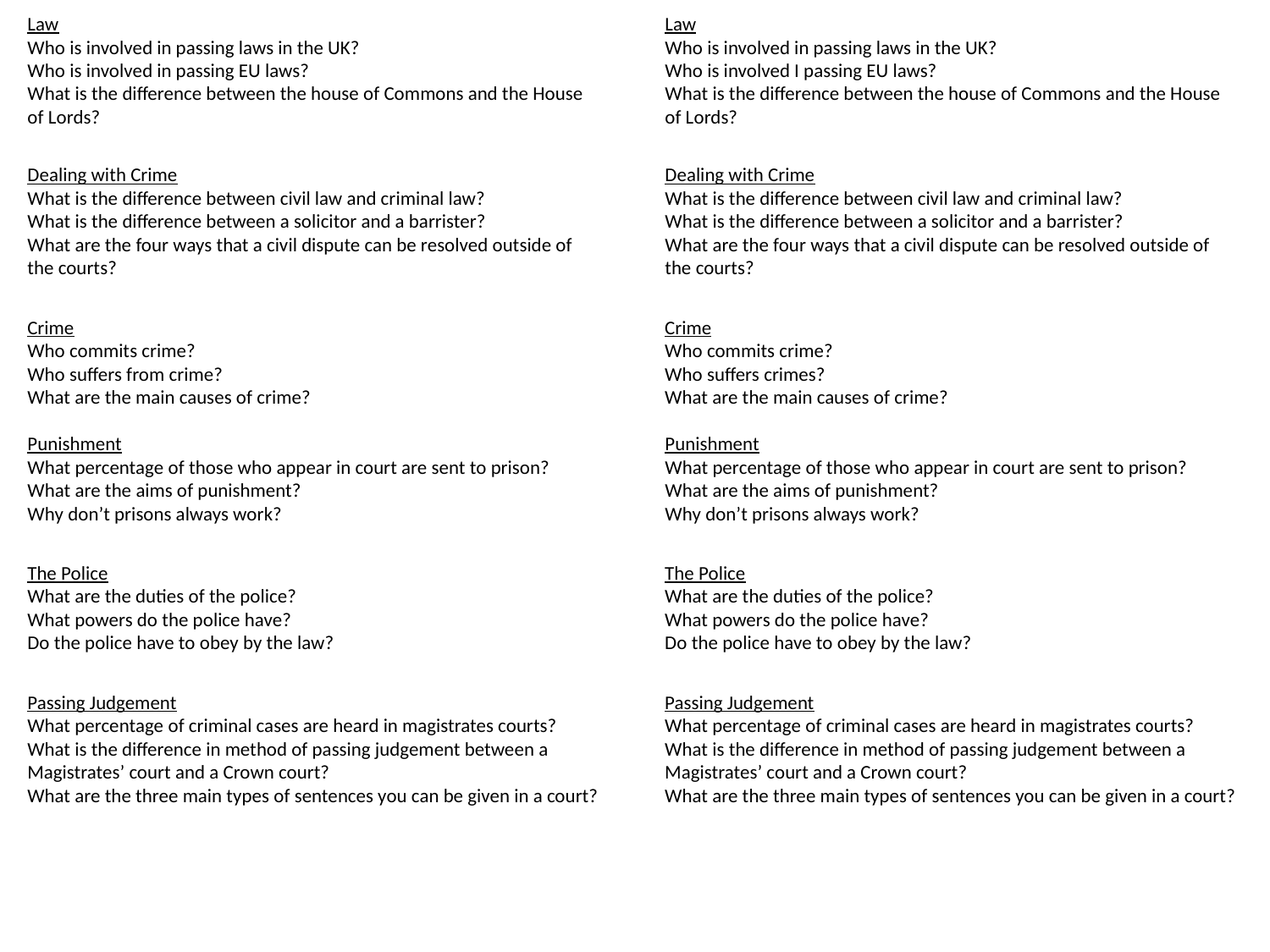

Law
Who is involved in passing laws in the UK?
Who is involved in passing EU laws?
What is the difference between the house of Commons and the House of Lords?
Law
Who is involved in passing laws in the UK?
Who is involved I passing EU laws?
What is the difference between the house of Commons and the House of Lords?
Dealing with Crime
What is the difference between civil law and criminal law?
What is the difference between a solicitor and a barrister?
What are the four ways that a civil dispute can be resolved outside of the courts?
Dealing with Crime
What is the difference between civil law and criminal law?
What is the difference between a solicitor and a barrister?
What are the four ways that a civil dispute can be resolved outside of the courts?
Crime
Who commits crime?
Who suffers from crime?
What are the main causes of crime?
Crime
Who commits crime?
Who suffers crimes?
What are the main causes of crime?
Punishment
What percentage of those who appear in court are sent to prison?
What are the aims of punishment?
Why don’t prisons always work?
Punishment
What percentage of those who appear in court are sent to prison?
What are the aims of punishment?
Why don’t prisons always work?
The Police
What are the duties of the police?
What powers do the police have?
Do the police have to obey by the law?
The Police
What are the duties of the police?
What powers do the police have?
Do the police have to obey by the law?
Passing Judgement
What percentage of criminal cases are heard in magistrates courts?
What is the difference in method of passing judgement between a Magistrates’ court and a Crown court?
What are the three main types of sentences you can be given in a court?
Passing Judgement
What percentage of criminal cases are heard in magistrates courts?
What is the difference in method of passing judgement between a Magistrates’ court and a Crown court?
What are the three main types of sentences you can be given in a court?